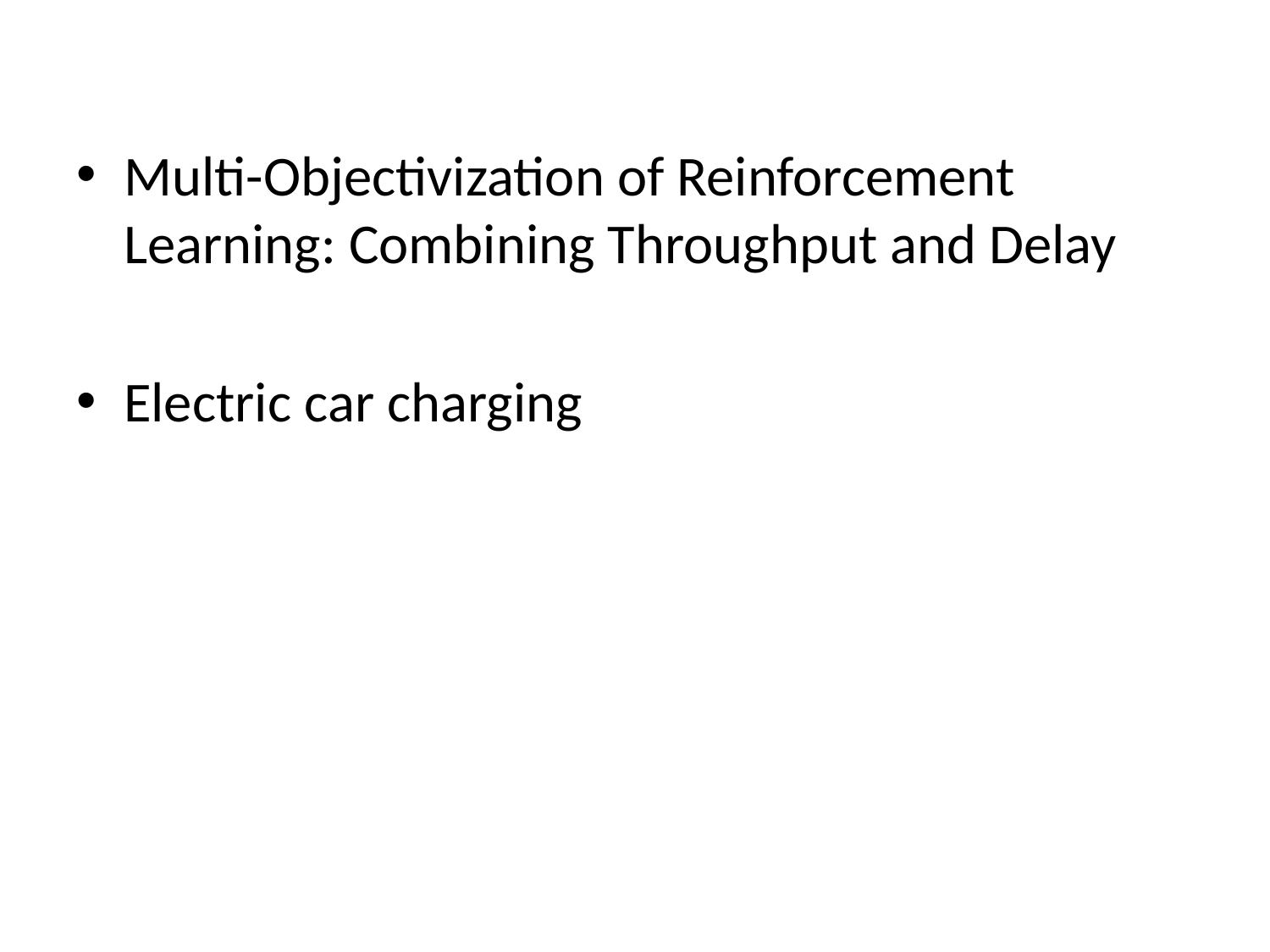

Multi-Objectivization of Reinforcement Learning: Combining Throughput and Delay

Electric car charging